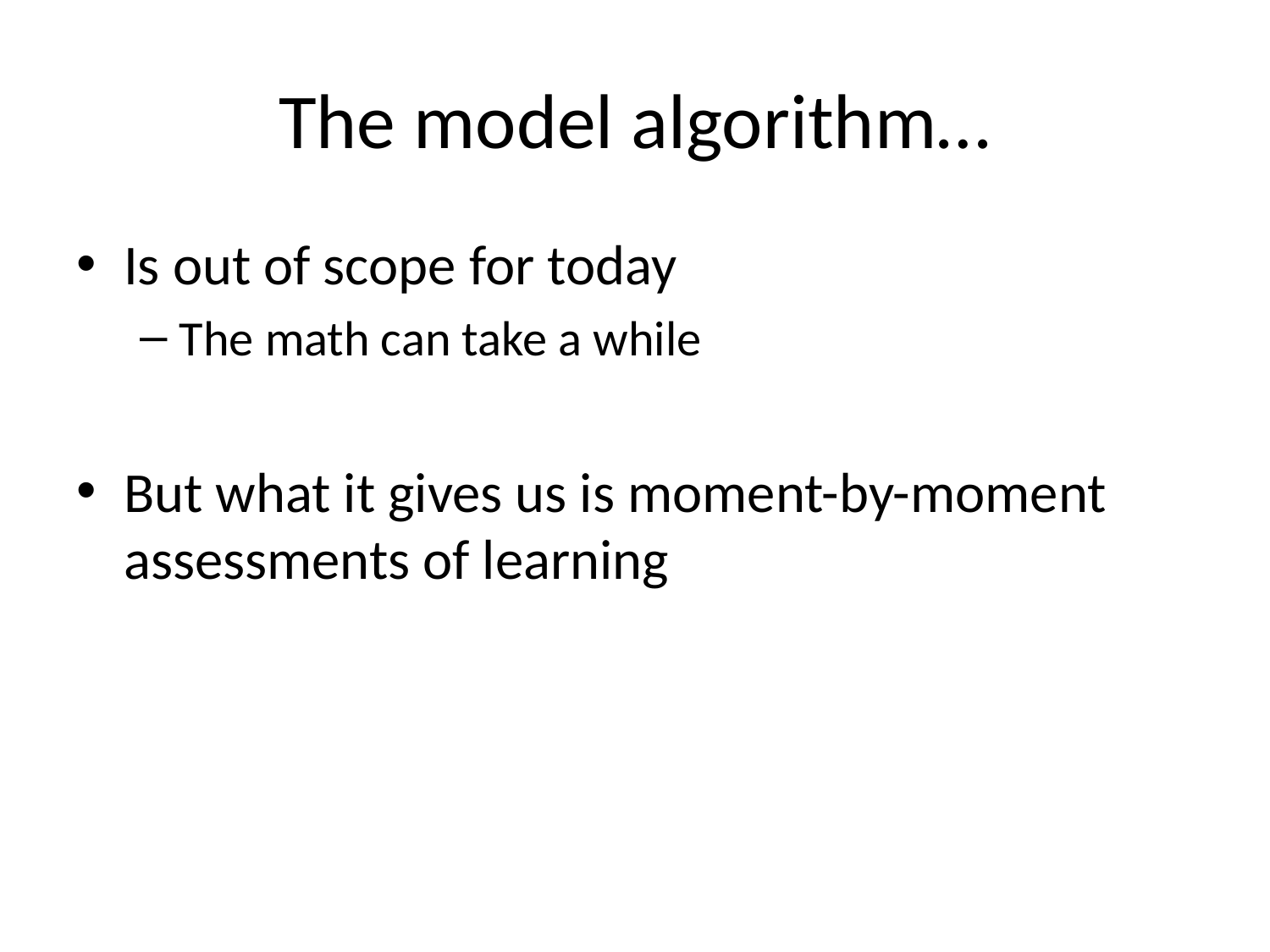

# The model algorithm…
Is out of scope for today
The math can take a while

But what it gives us is moment-by-moment assessments of learning